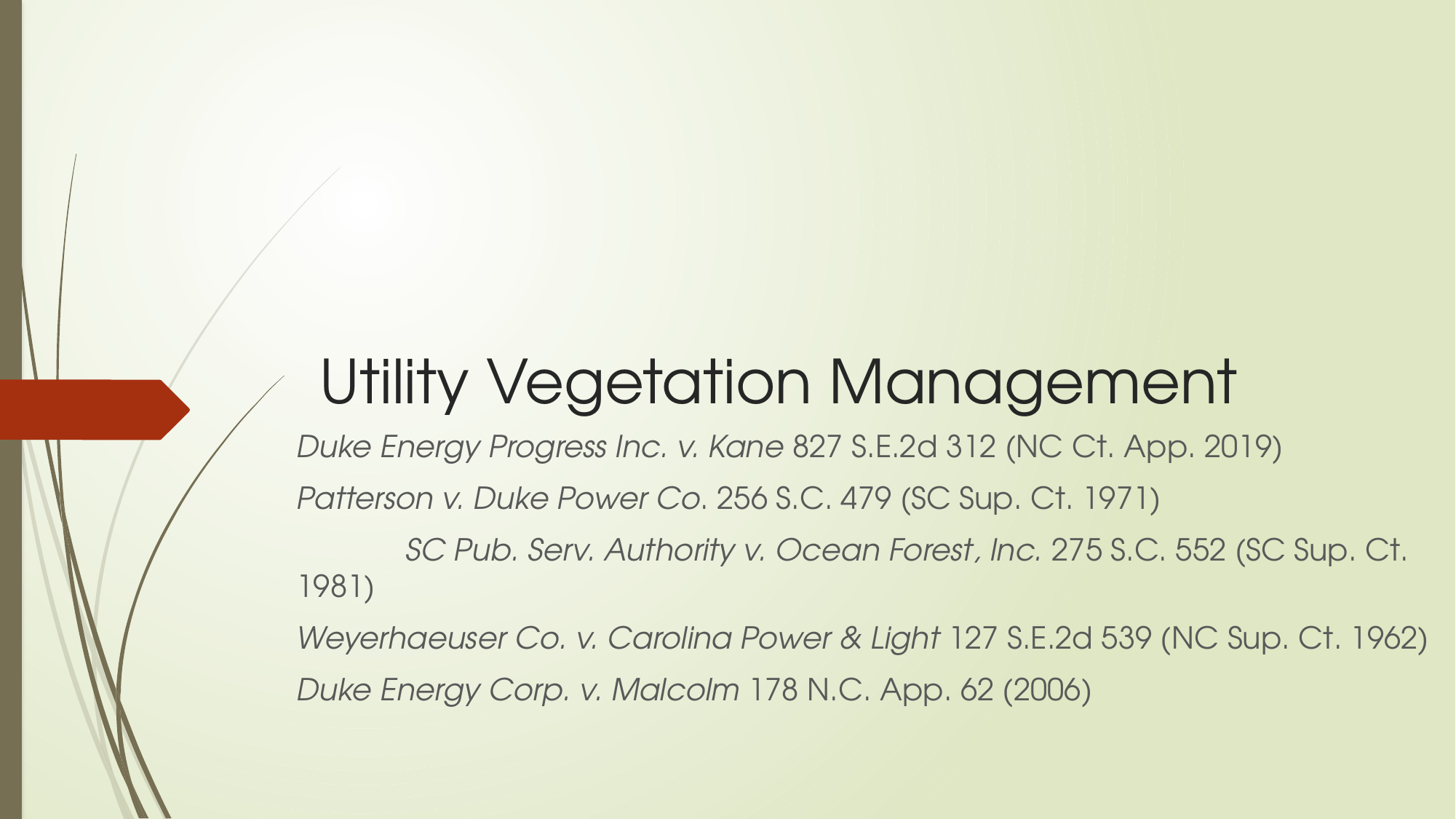

# Utility Vegetation Management
Duke Energy Progress Inc. v. Kane 827 S.E.2d 312 (NC Ct. App. 2019)
Patterson v. Duke Power Co. 256 S.C. 479 (SC Sup. Ct. 1971)
	SC Pub. Serv. Authority v. Ocean Forest, Inc. 275 S.C. 552 (SC Sup. Ct. 1981)
Weyerhaeuser Co. v. Carolina Power & Light 127 S.E.2d 539 (NC Sup. Ct. 1962)
Duke Energy Corp. v. Malcolm 178 N.C. App. 62 (2006)